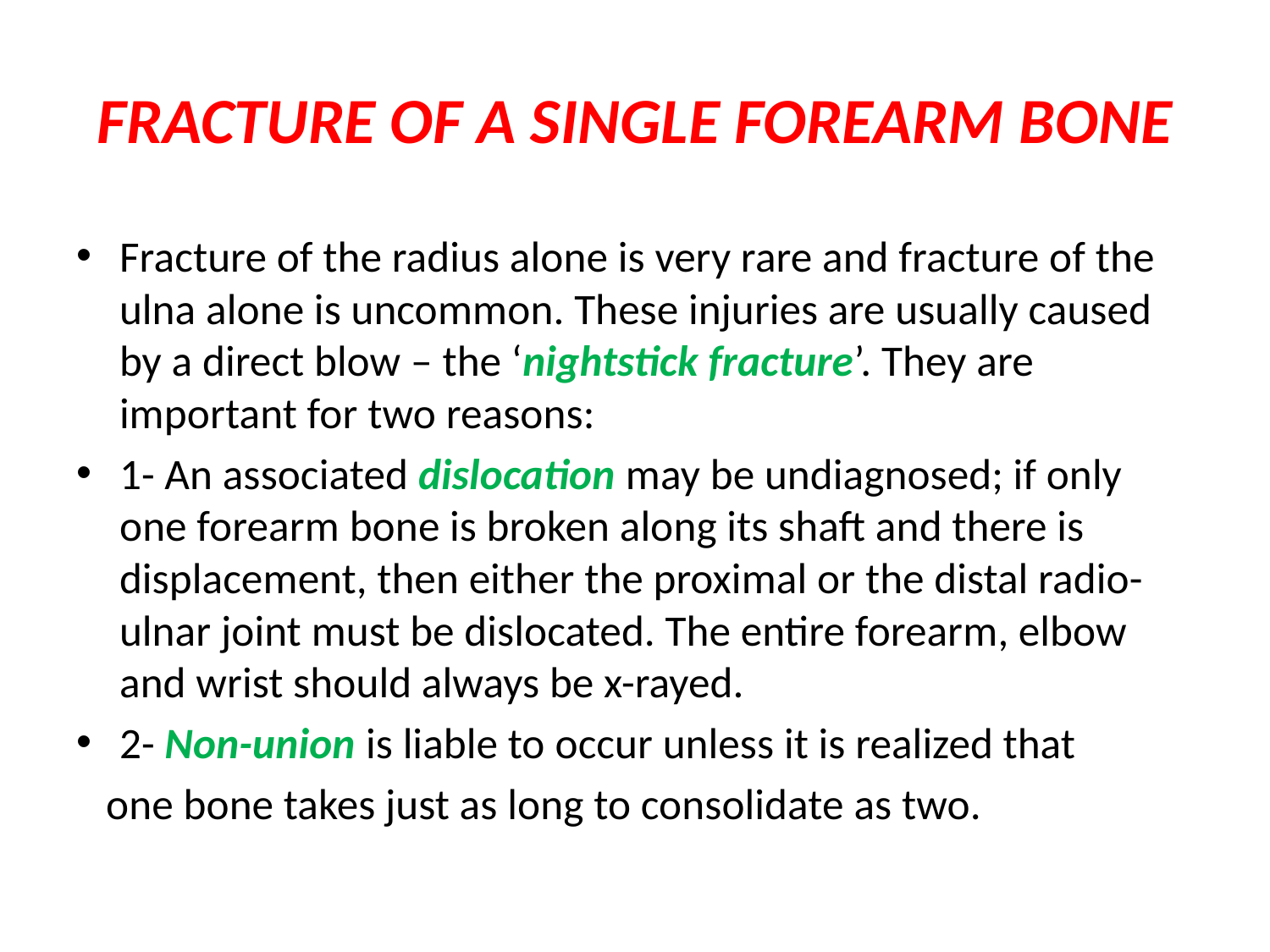

# FRACTURE OF A SINGLE FOREARM BONE
Fracture of the radius alone is very rare and fracture of the ulna alone is uncommon. These injuries are usually caused by a direct blow – the ‘nightstick fracture’. They are important for two reasons:
1- An associated dislocation may be undiagnosed; if only one forearm bone is broken along its shaft and there is displacement, then either the proximal or the distal radio-ulnar joint must be dislocated. The entire forearm, elbow and wrist should always be x-rayed.
2- Non-union is liable to occur unless it is realized that
   one bone takes just as long to consolidate as two.